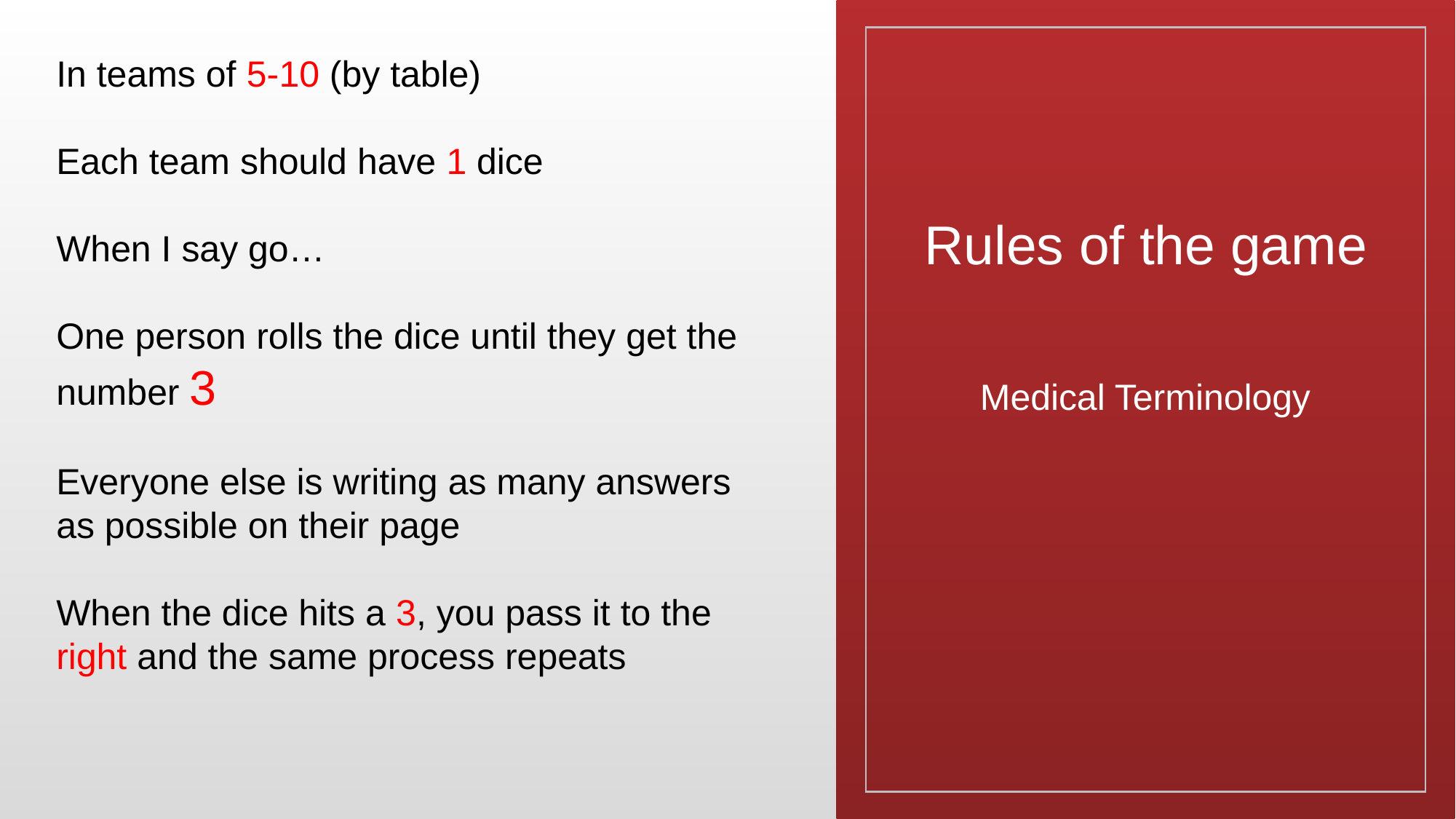

In teams of 5-10 (by table)

Each team should have 1 dice

When I say go…

One person rolls the dice until they get the number 3

Everyone else is writing as many answers as possible on their page

When the dice hits a 3, you pass it to the right and the same process repeats
# Rules of the game
Medical Terminology